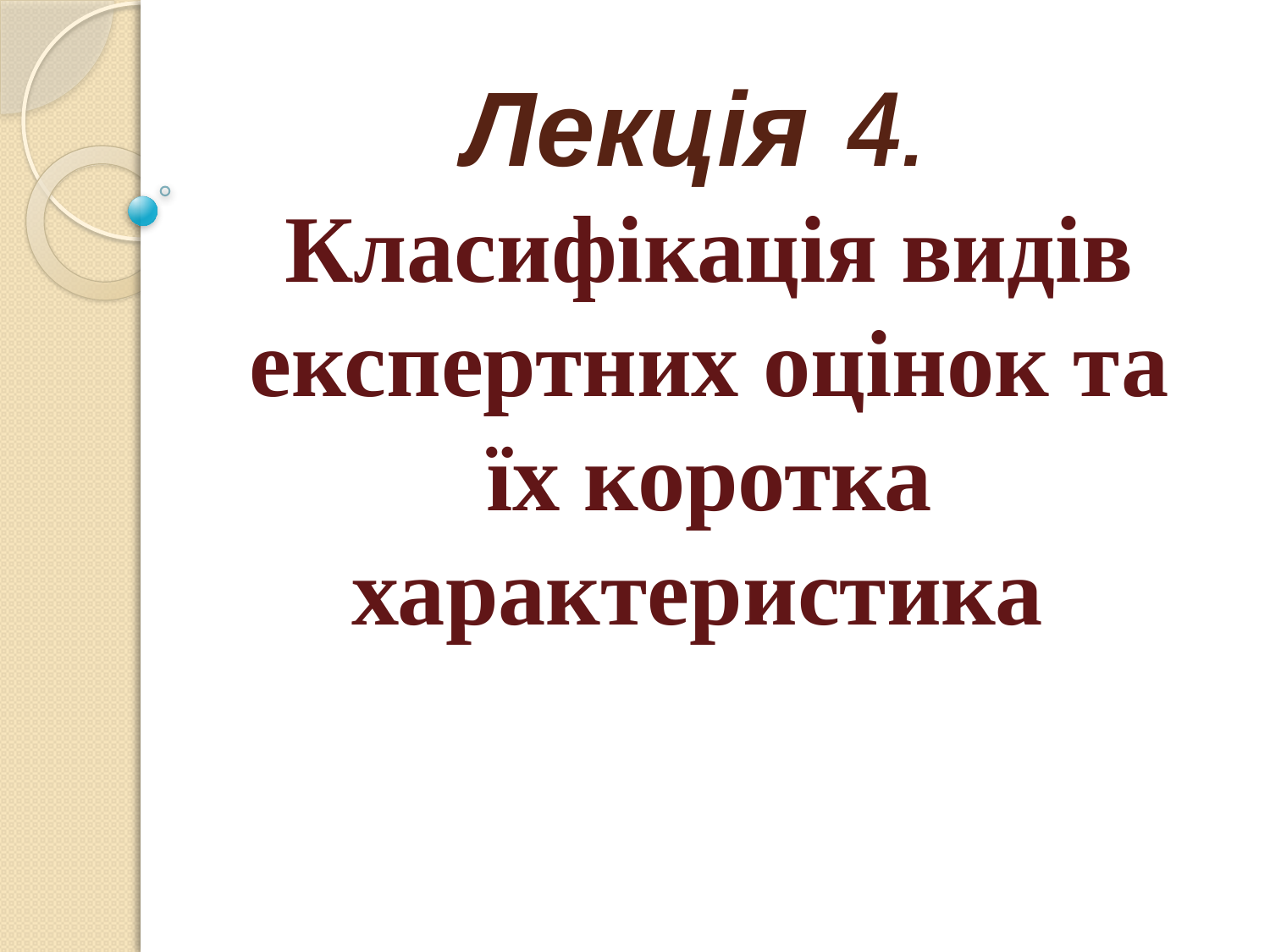

# Лекція 4. Класифікація видів експертних оцінок та їх коротка характеристика